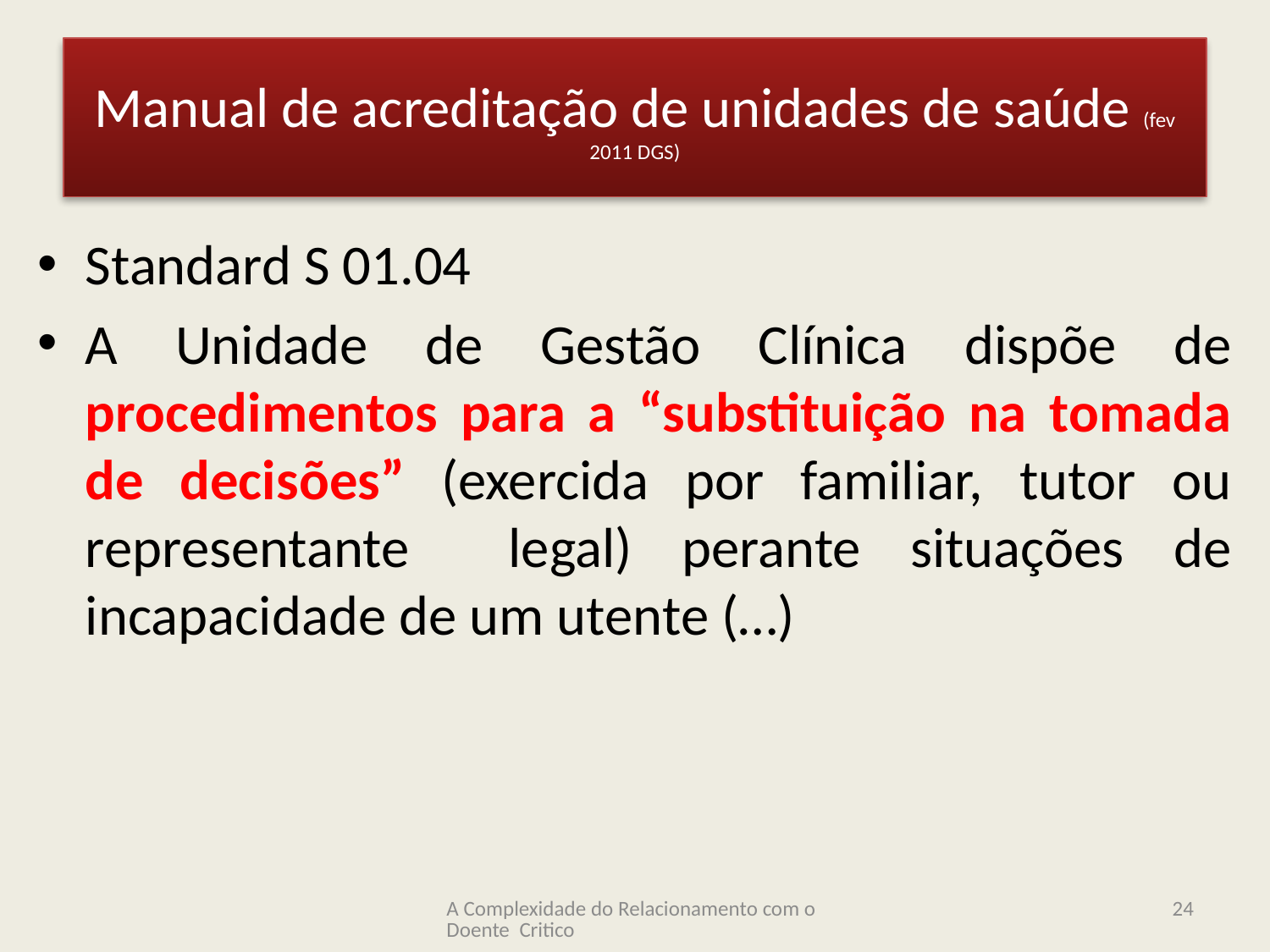

# Manual de acreditação de unidades de saúde (fev 2011 DGS)
Standard S 01.04
A Unidade de Gestão Clínica dispõe de procedimentos para a “substituição na tomada de decisões” (exercida por familiar, tutor ou representante  legal) perante situações de incapacidade de um utente (…)
A Complexidade do Relacionamento com o Doente  Critico
24